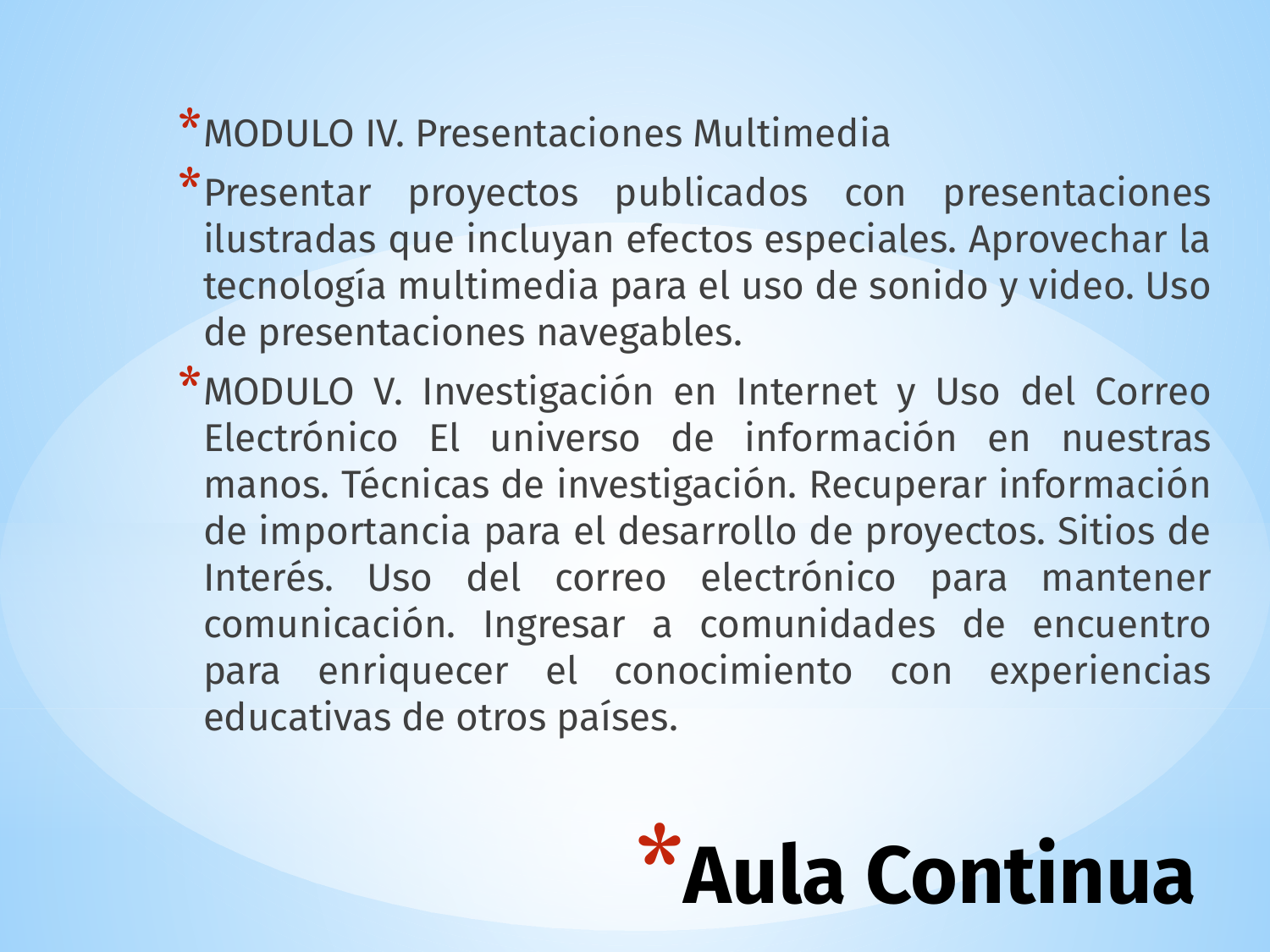

MODULO IV. Presentaciones Multimedia
Presentar proyectos publicados con presentaciones ilustradas que incluyan efectos especiales. Aprovechar la tecnología multimedia para el uso de sonido y video. Uso de presentaciones navegables.
MODULO V. Investigación en Internet y Uso del Correo Electrónico El universo de información en nuestras manos. Técnicas de investigación. Recuperar información de importancia para el desarrollo de proyectos. Sitios de Interés. Uso del correo electrónico para mantener comunicación. Ingresar a comunidades de encuentro para enriquecer el conocimiento con experiencias educativas de otros países.

# Aula Continua